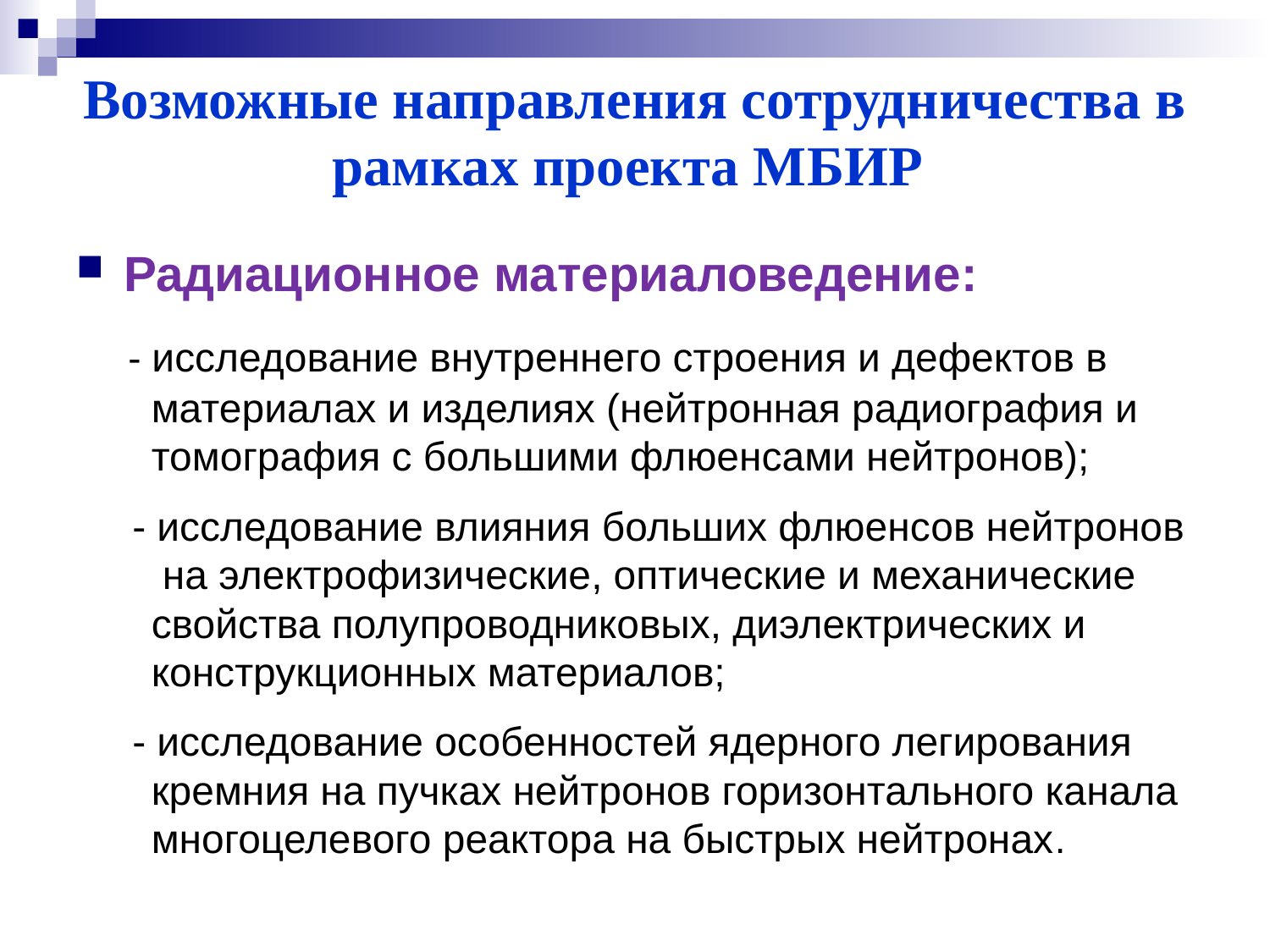

# Возможные направления сотрудничества в рамках проекта МБИР
Радиационное материаловедение:
    - исследование внутреннего строения и дефектов в материалах и изделиях (нейтронная радиография и томография с большими флюенсами нейтронов);
     - исследование влияния больших флюенсов нейтронов  на электрофизические, оптические и механические свойства полупроводниковых, диэлектрических и конструкционных материалов;
     - исследование особенностей ядерного легирования кремния на пучках нейтронов горизонтального канала многоцелевого реактора на быстрых нейтронах.